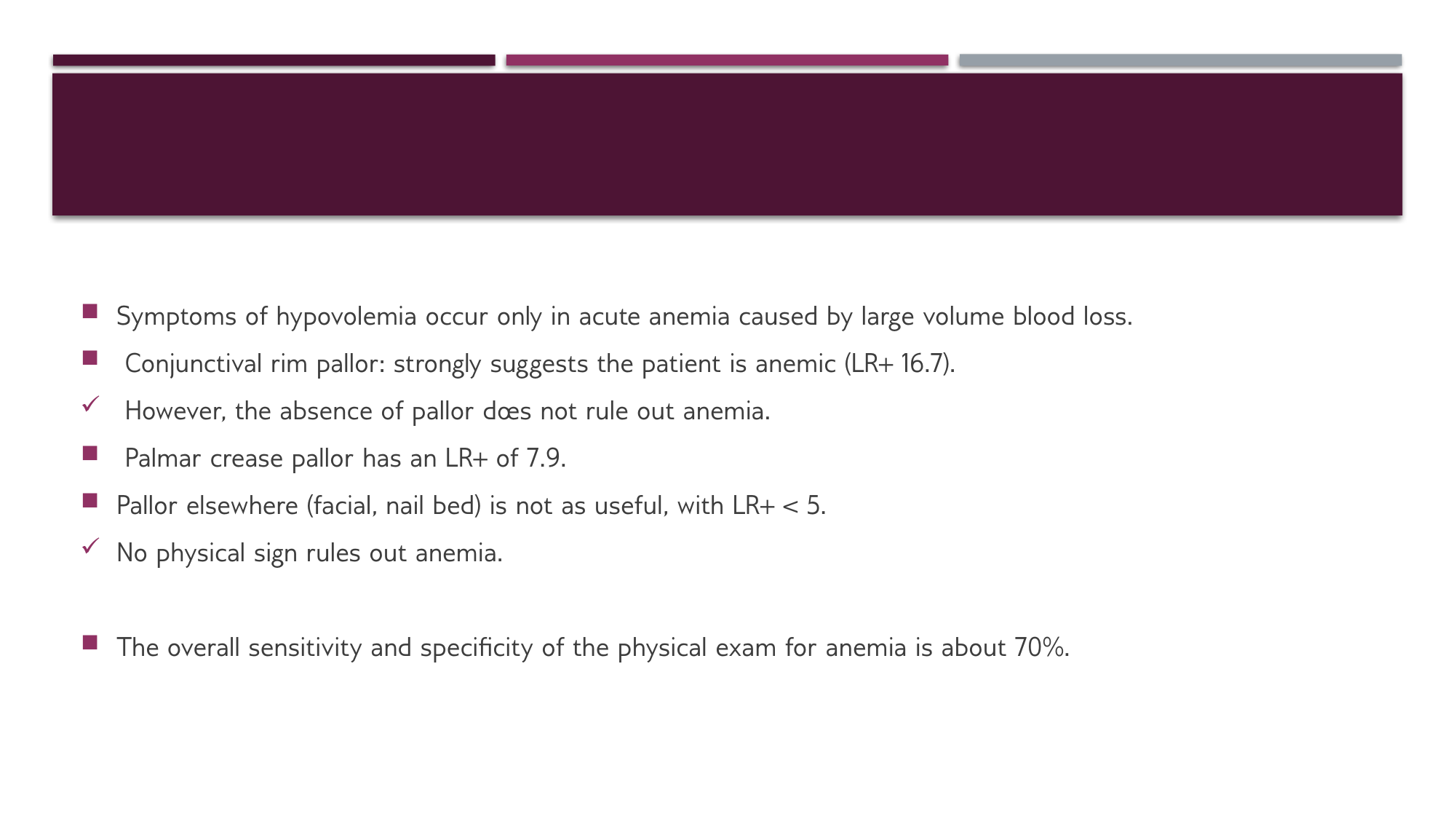

#
Symptoms of hypovolemia occur only in acute anemia caused by large volume blood loss.
 Conjunctival rim pallor: strongly suggests the patient is anemic (LR+ 16.7).
 However, the absence of pallor does not rule out anemia.
 Palmar crease pallor has an LR+ of 7.9.
Pallor elsewhere (facial, nail bed) is not as useful, with LR+ < 5.
No physical sign rules out anemia.

The overall sensitivity and specificity of the physical exam for anemia is about 70%.